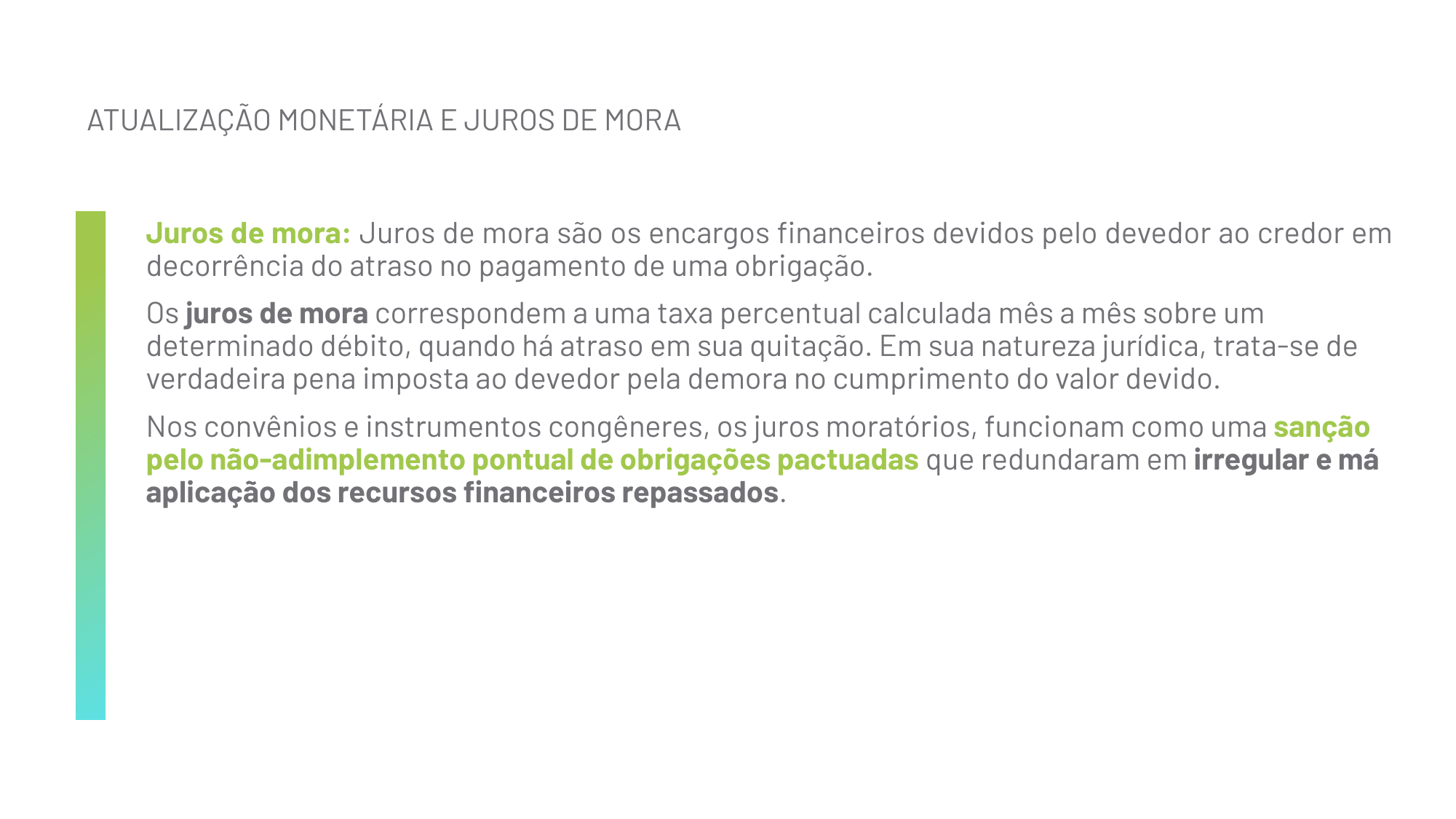

# Atualização monetária e juros de mora
Juros de mora: Juros de mora são os encargos financeiros devidos pelo devedor ao credor em decorrência do atraso no pagamento de uma obrigação.
Os juros de mora correspondem a uma taxa percentual calculada mês a mês sobre um determinado débito, quando há atraso em sua quitação. Em sua natureza jurídica, trata-se de verdadeira pena imposta ao devedor pela demora no cumprimento do valor devido.
Nos convênios e instrumentos congêneres, os juros moratórios, funcionam como uma sanção pelo não-adimplemento pontual de obrigações pactuadas que redundaram em irregular e má aplicação dos recursos financeiros repassados.